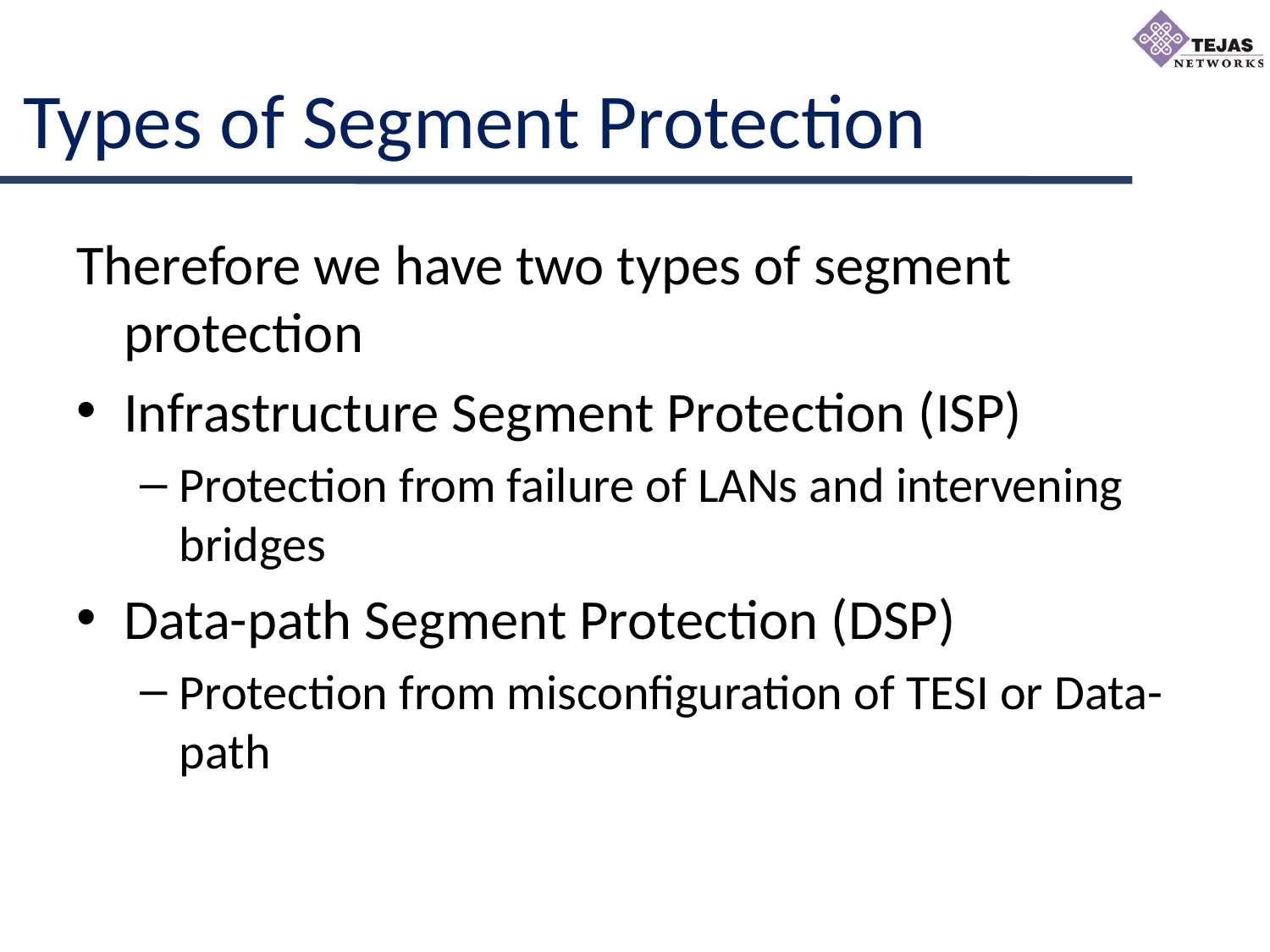

# Types of Segment Protection
Therefore we have two types of segment protection
Infrastructure Segment Protection (ISP)
Protection from failure of LANs and intervening bridges
Data-path Segment Protection (DSP)
Protection from misconfiguration of TESI or Data-path